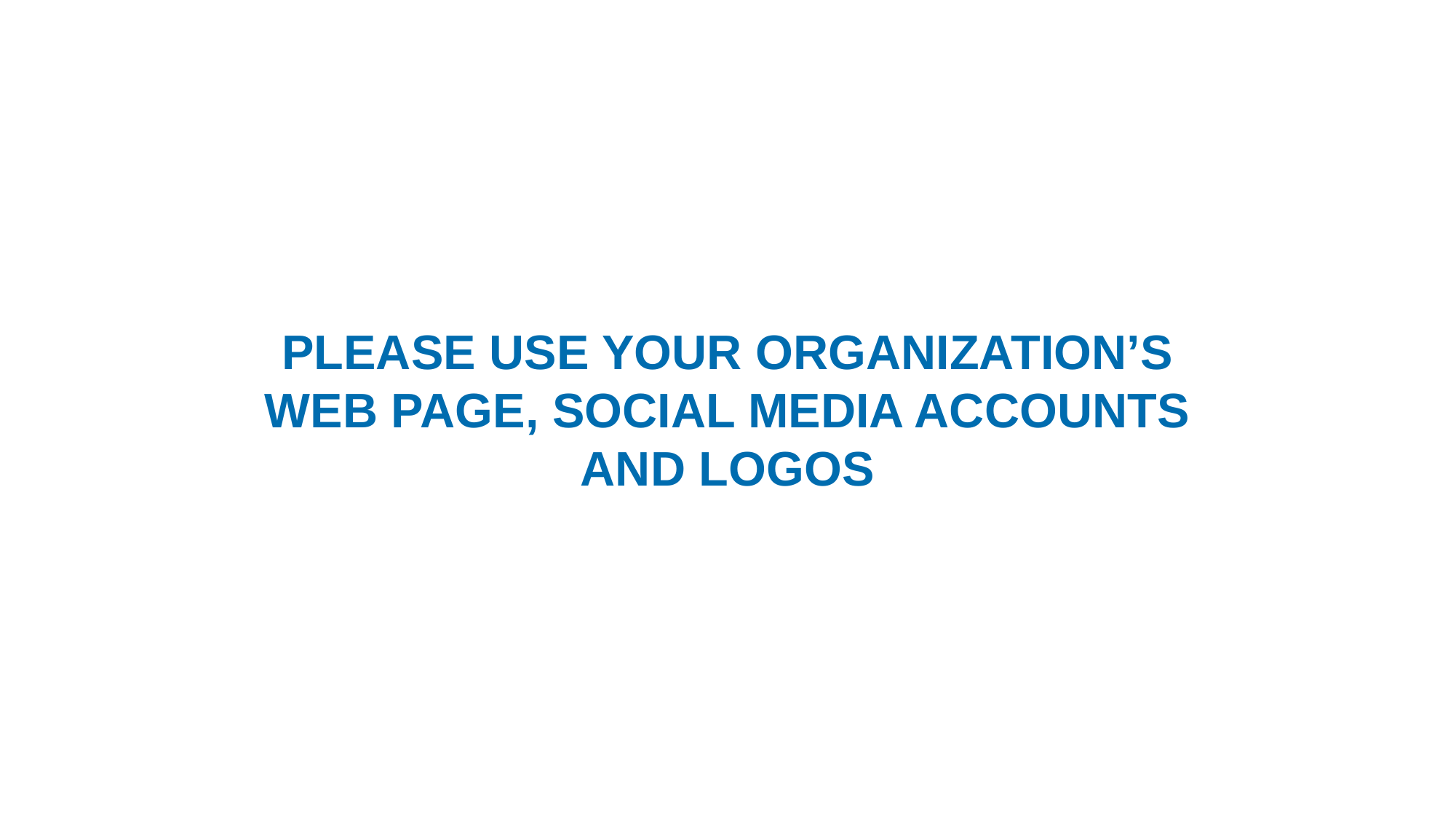

Please use your organization’s web page, social media accounts and logos